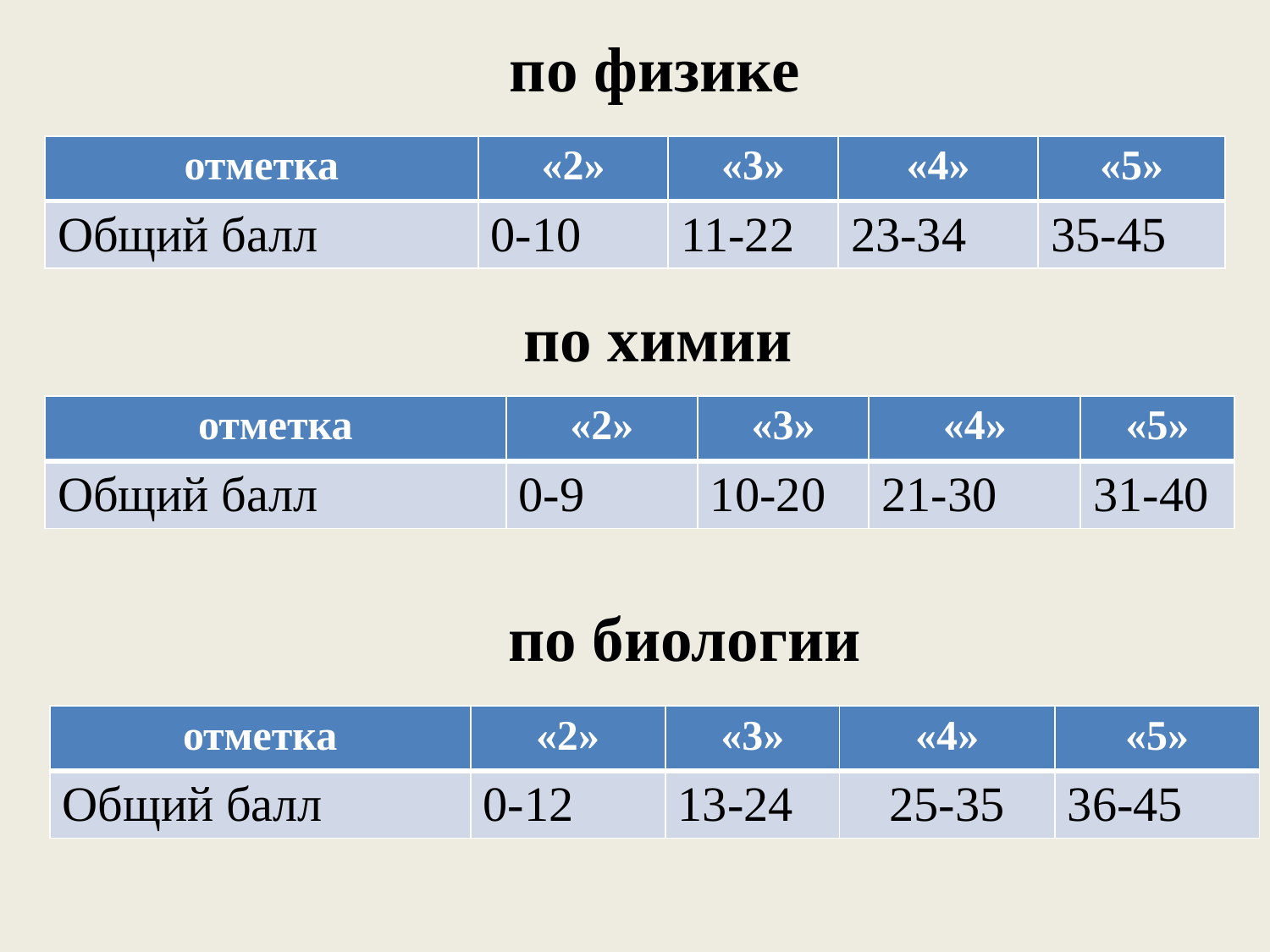

по физике
| отметка | «2» | «3» | «4» | «5» |
| --- | --- | --- | --- | --- |
| Общий балл | 0-10 | 11-22 | 23-34 | 35-45 |
по химии
| отметка | «2» | «3» | «4» | «5» |
| --- | --- | --- | --- | --- |
| Общий балл | 0-9 | 10-20 | 21-30 | 31-40 |
по биологии
| отметка | «2» | «3» | «4» | «5» |
| --- | --- | --- | --- | --- |
| Общий балл | 0-12 | 13-24 | 25-35 | 36-45 |